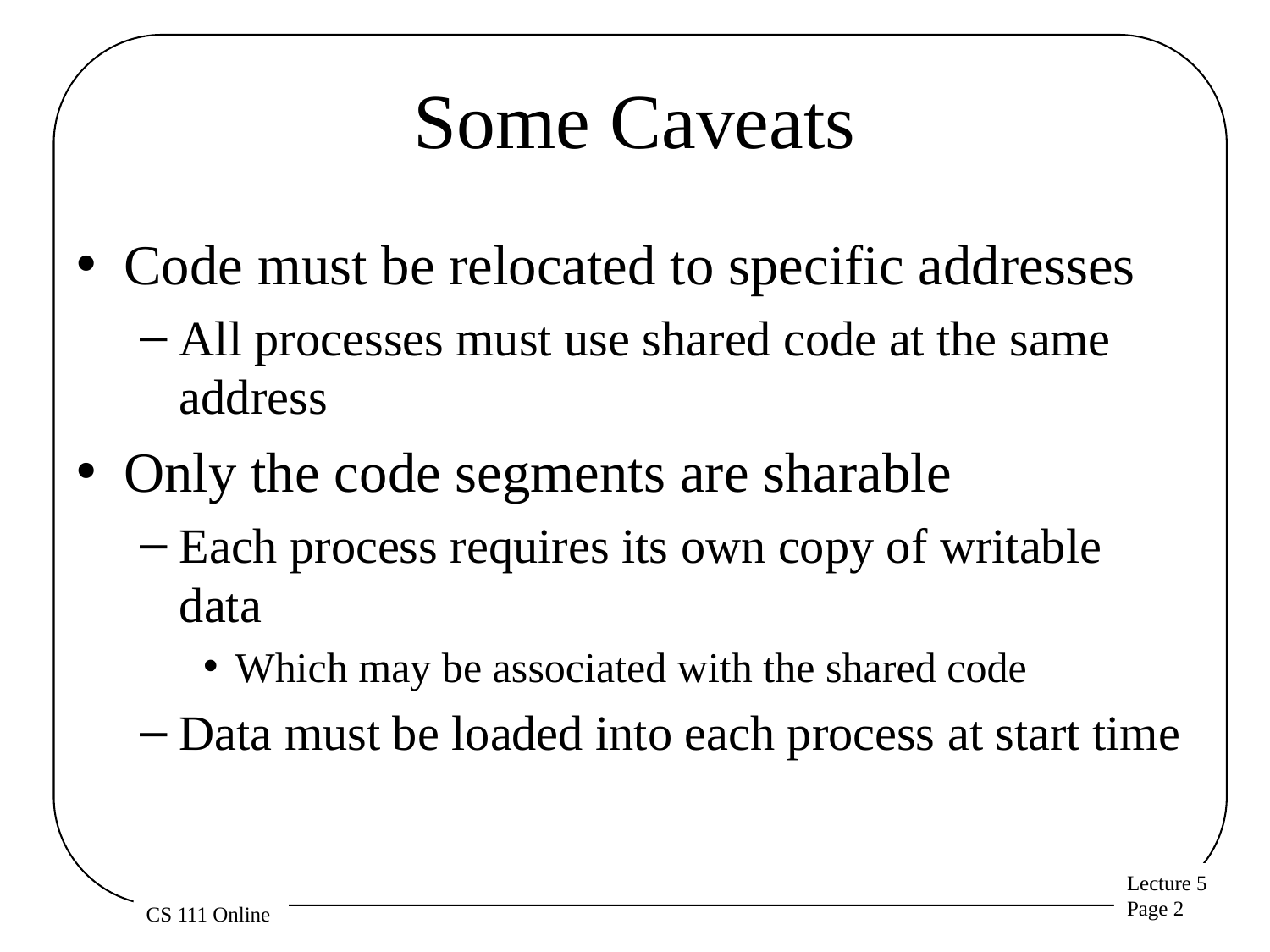

# Some Caveats
Code must be relocated to specific addresses
All processes must use shared code at the same address
Only the code segments are sharable
Each process requires its own copy of writable data
Which may be associated with the shared code
Data must be loaded into each process at start time